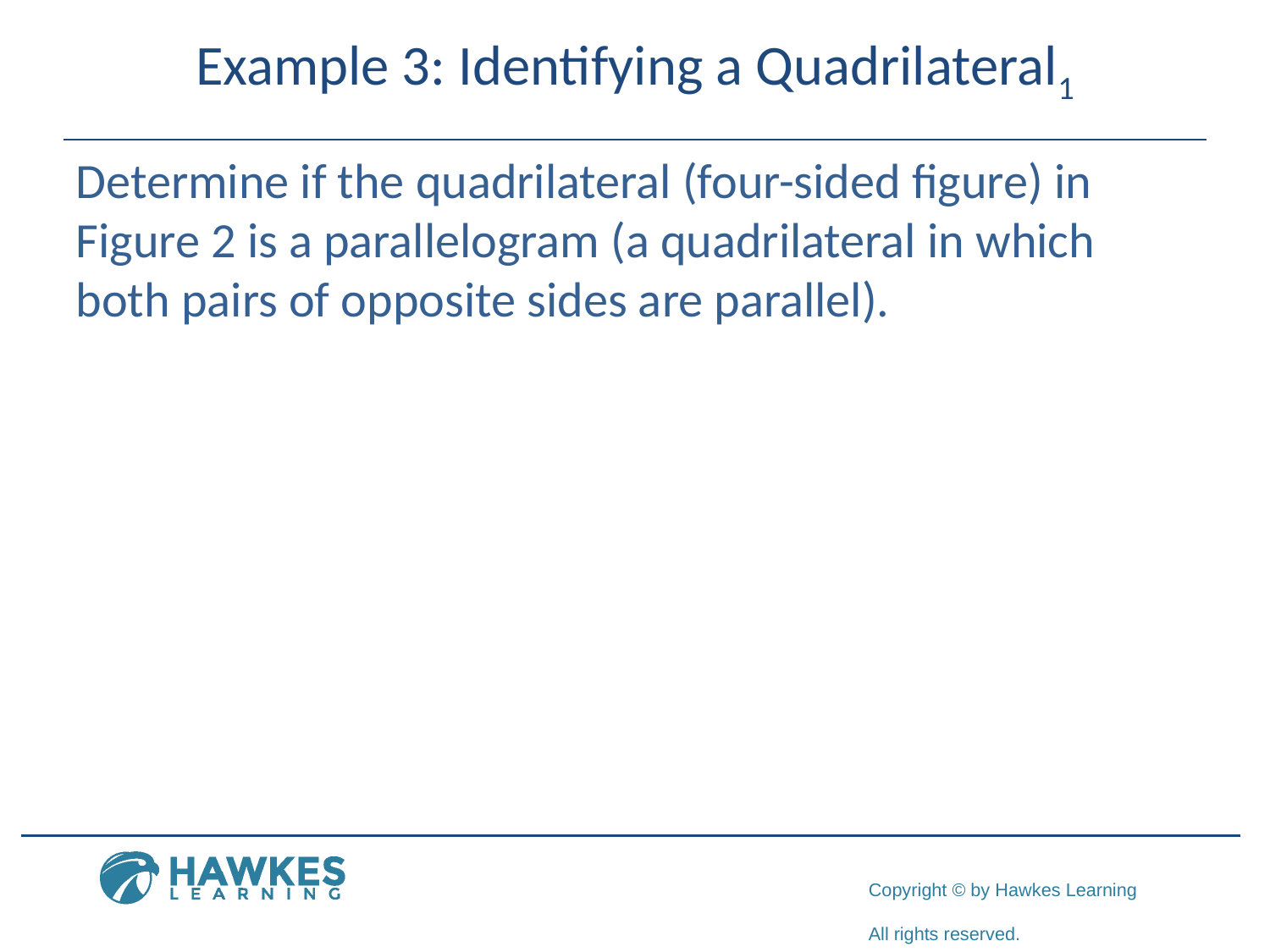

# Example 3: Identifying a Quadrilateral1
Determine if the quadrilateral (four-sided figure) in Figure 2 is a parallelogram (a quadrilateral in which both pairs of opposite sides are parallel).